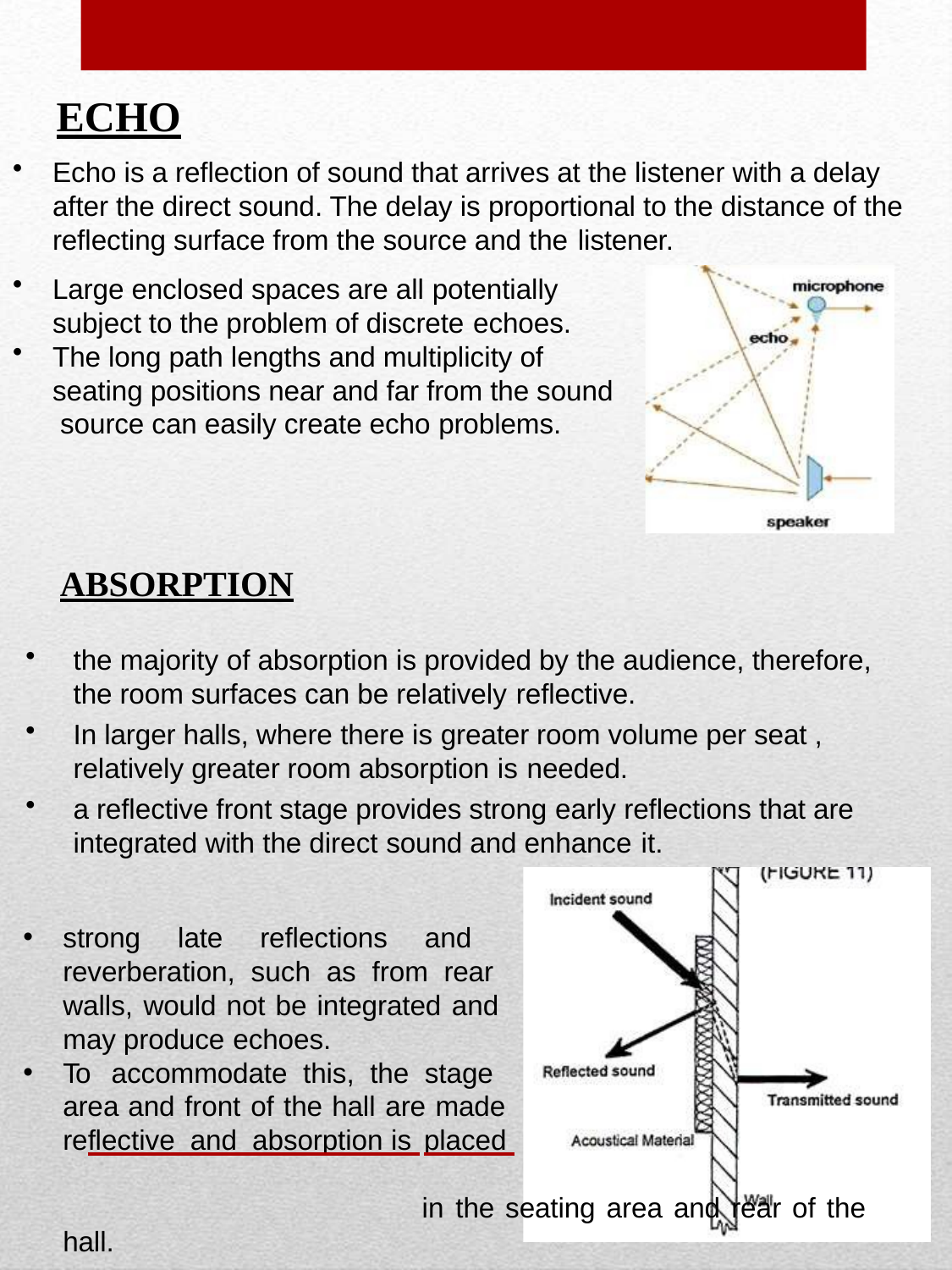

# ECHO
Echo is a reflection of sound that arrives at the listener with a delay  after the direct sound. The delay is proportional to the distance of the  reflecting surface from the source and the listener.
Large enclosed spaces are all potentially
subject to the problem of discrete echoes.
The long path lengths and multiplicity of  seating positions near and far from the sound  source can easily create echo problems.

ABSORPTION

the majority of absorption is provided by the audience, therefore,  the room surfaces can be relatively reflective.
In larger halls, where there is greater room volume per seat ,  relatively greater room absorption is needed.
a reflective front stage provides strong early reflections that are  integrated with the direct sound and enhance it.

strong late reflections and  reverberation, such as from rear  walls, would not be integrated and  may produce echoes.
To accommodate this, the stage  area and front of the hall are made
reflective  and  absorption is placed 	                                              in the seating area and rear of the
hall.